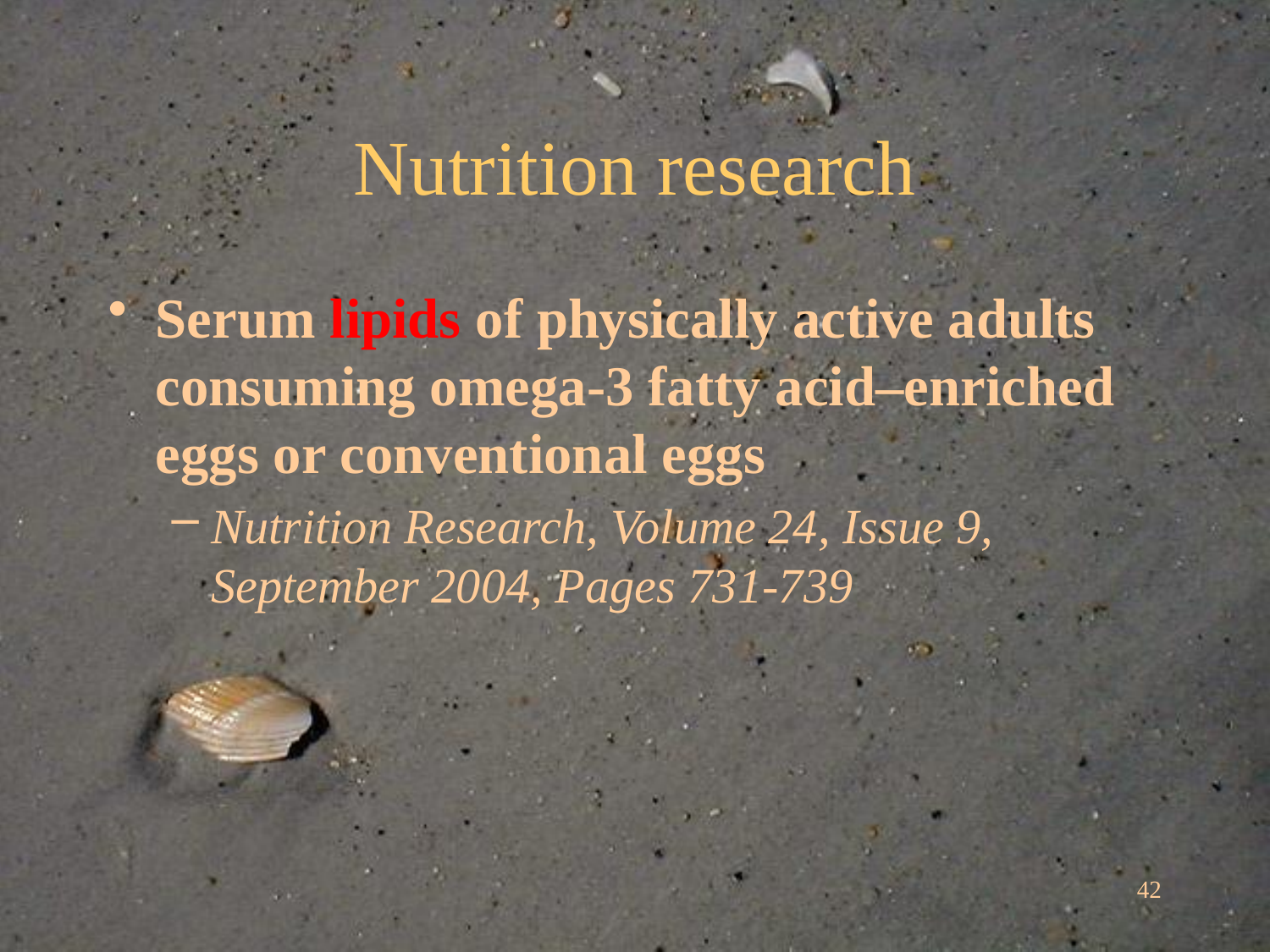

# Nutrition research
Serum lipids of physically active adults consuming omega-3 fatty acid–enriched eggs or conventional eggs
Nutrition Research, Volume 24, Issue 9, September 2004, Pages 731-739

42